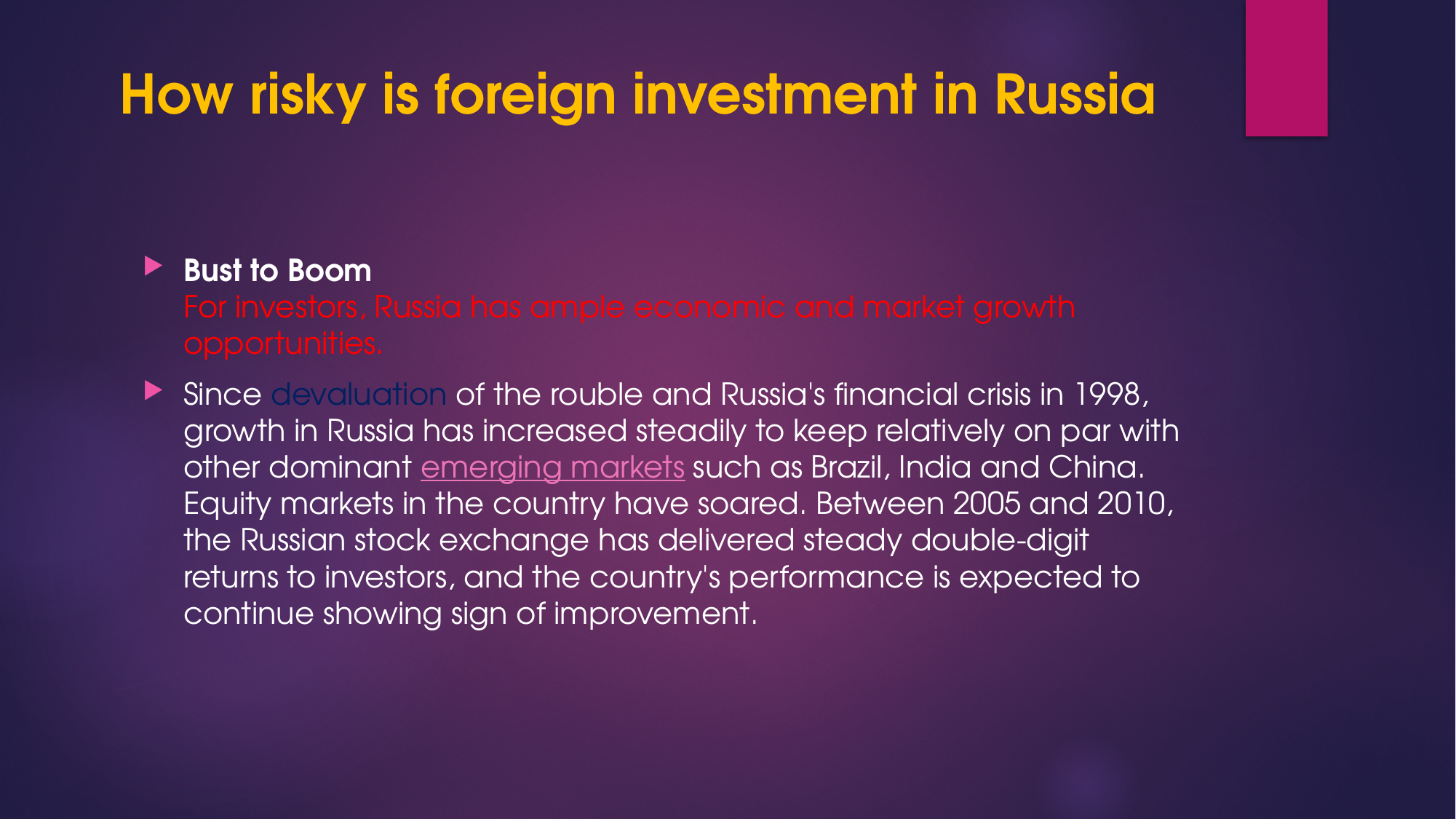

# How risky is foreign investment in Russia
Bust to Boom
For investors, Russia has ample economic and market growth opportunities.
Since devaluation of the rouble and Russia's financial crisis in 1998, growth in Russia has increased steadily to keep relatively on par with other dominant emerging markets such as Brazil, India and China. Equity markets in the country have soared. Between 2005 and 2010, the Russian stock exchange has delivered steady double-digit returns to investors, and the country's performance is expected to continue showing sign of improvement.